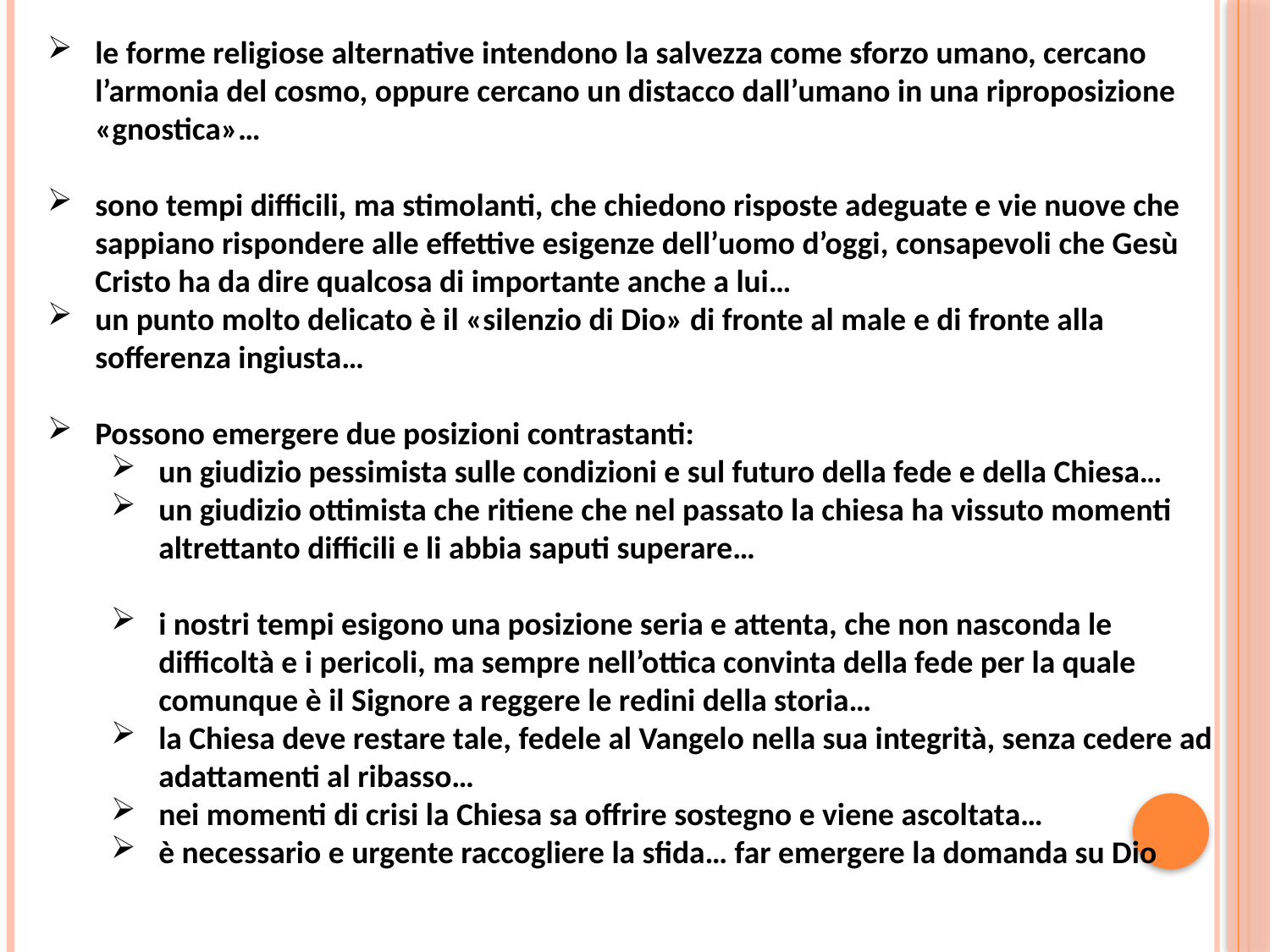

le forme religiose alternative intendono la salvezza come sforzo umano, cercano l’armonia del cosmo, oppure cercano un distacco dall’umano in una riproposizione «gnostica»…

sono tempi difficili, ma stimolanti, che chiedono risposte adeguate e vie nuove che sappiano rispondere alle effettive esigenze dell’uomo d’oggi, consapevoli che Gesù Cristo ha da dire qualcosa di importante anche a lui…
un punto molto delicato è il «silenzio di Dio» di fronte al male e di fronte alla sofferenza ingiusta…

Possono emergere due posizioni contrastanti:
un giudizio pessimista sulle condizioni e sul futuro della fede e della Chiesa…
un giudizio ottimista che ritiene che nel passato la chiesa ha vissuto momenti altrettanto difficili e li abbia saputi superare…

i nostri tempi esigono una posizione seria e attenta, che non nasconda le difficoltà e i pericoli, ma sempre nell’ottica convinta della fede per la quale comunque è il Signore a reggere le redini della storia…
la Chiesa deve restare tale, fedele al Vangelo nella sua integrità, senza cedere ad adattamenti al ribasso…
nei momenti di crisi la Chiesa sa offrire sostegno e viene ascoltata…
è necessario e urgente raccogliere la sfida… far emergere la domanda su Dio